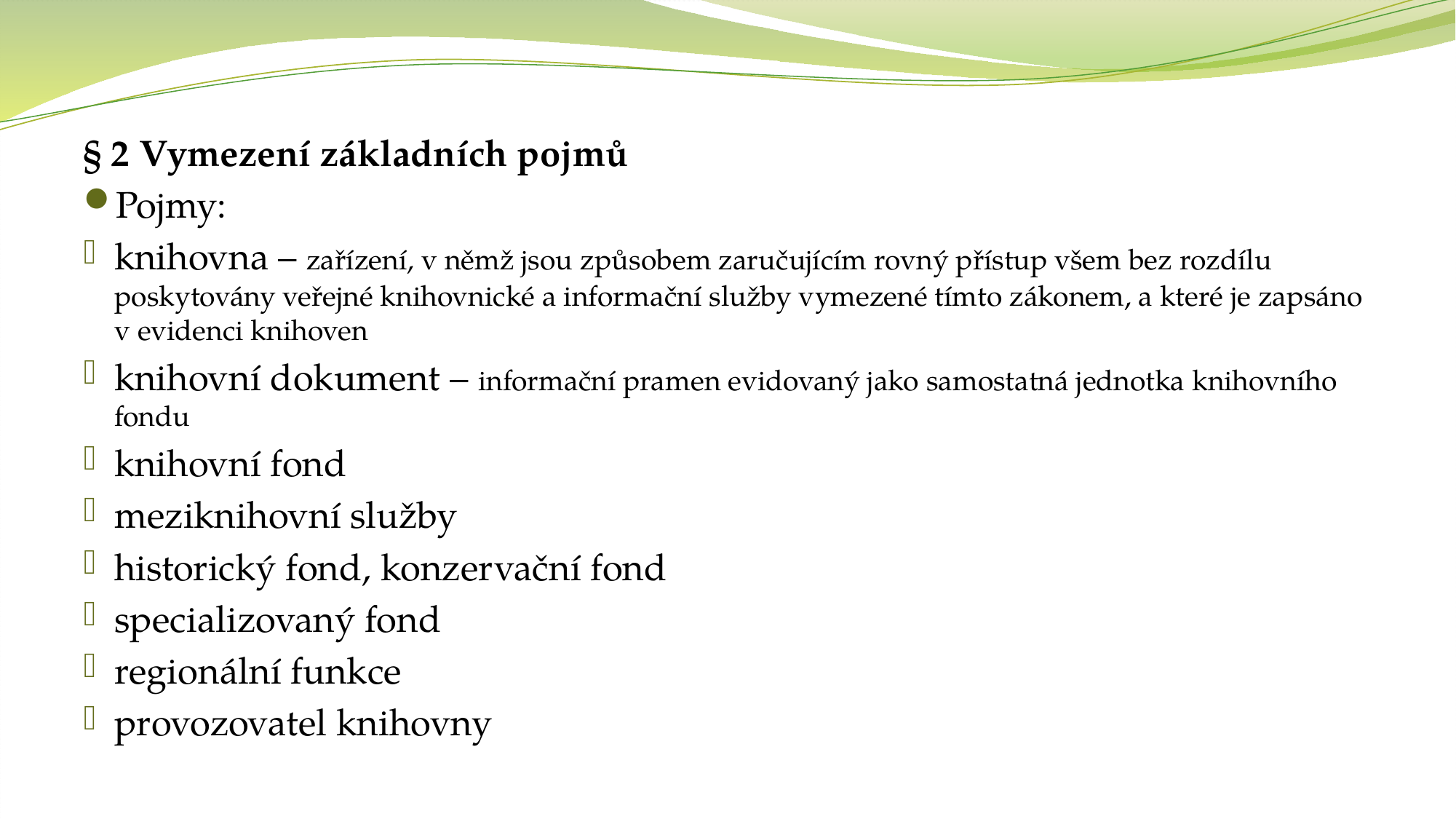

§ 2 Vymezení základních pojmů
Pojmy:
knihovna – zařízení, v němž jsou způsobem zaručujícím rovný přístup všem bez rozdílu poskytovány veřejné knihovnické a informační služby vymezené tímto zákonem, a které je zapsáno v evidenci knihoven
knihovní dokument – informační pramen evidovaný jako samostatná jednotka knihovního fondu
knihovní fond
meziknihovní služby
historický fond, konzervační fond
specializovaný fond
regionální funkce
provozovatel knihovny